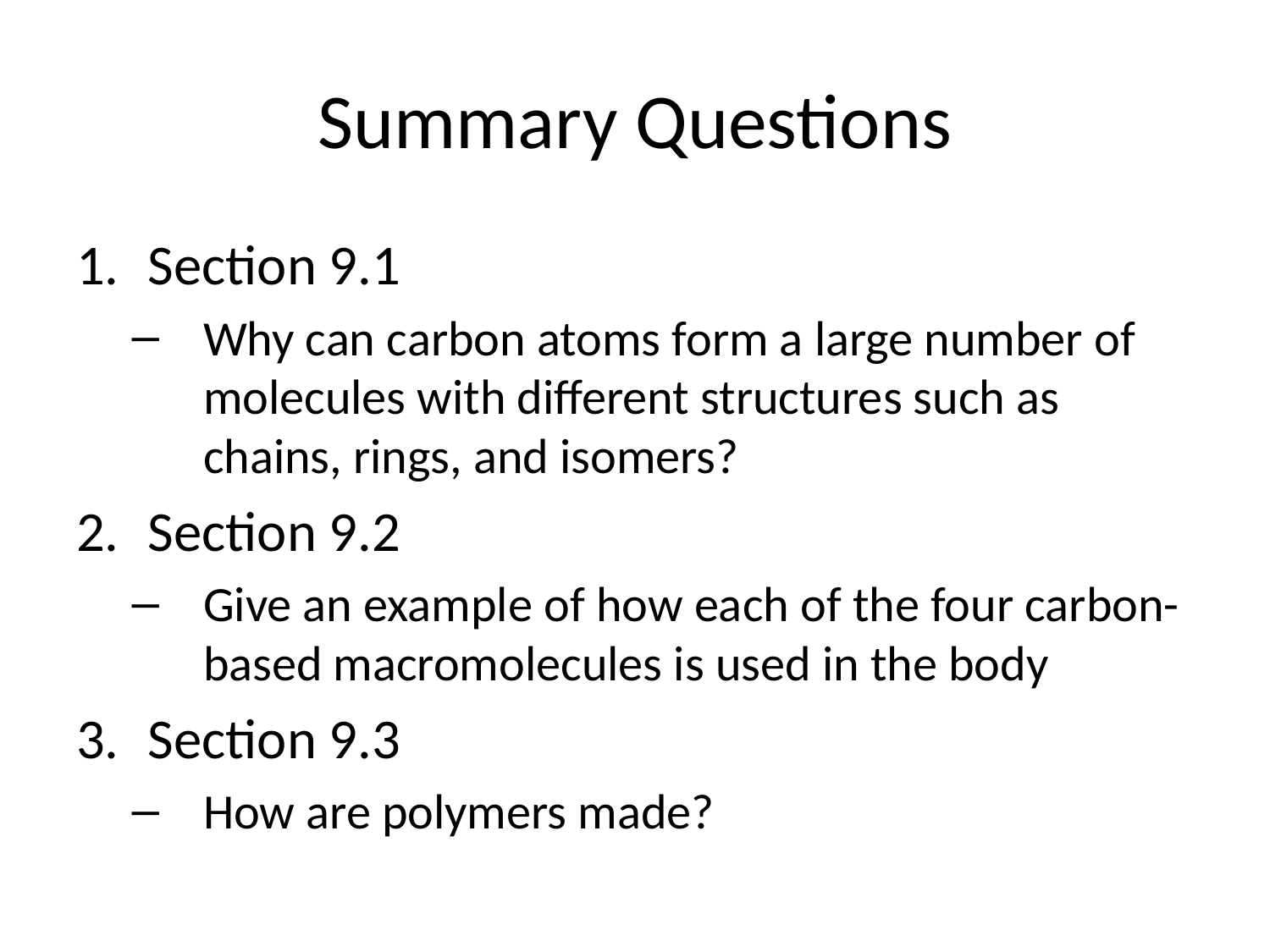

# Summary Questions
Section 9.1
Why can carbon atoms form a large number of molecules with different structures such as chains, rings, and isomers?
Section 9.2
Give an example of how each of the four carbon-based macromolecules is used in the body
Section 9.3
How are polymers made?